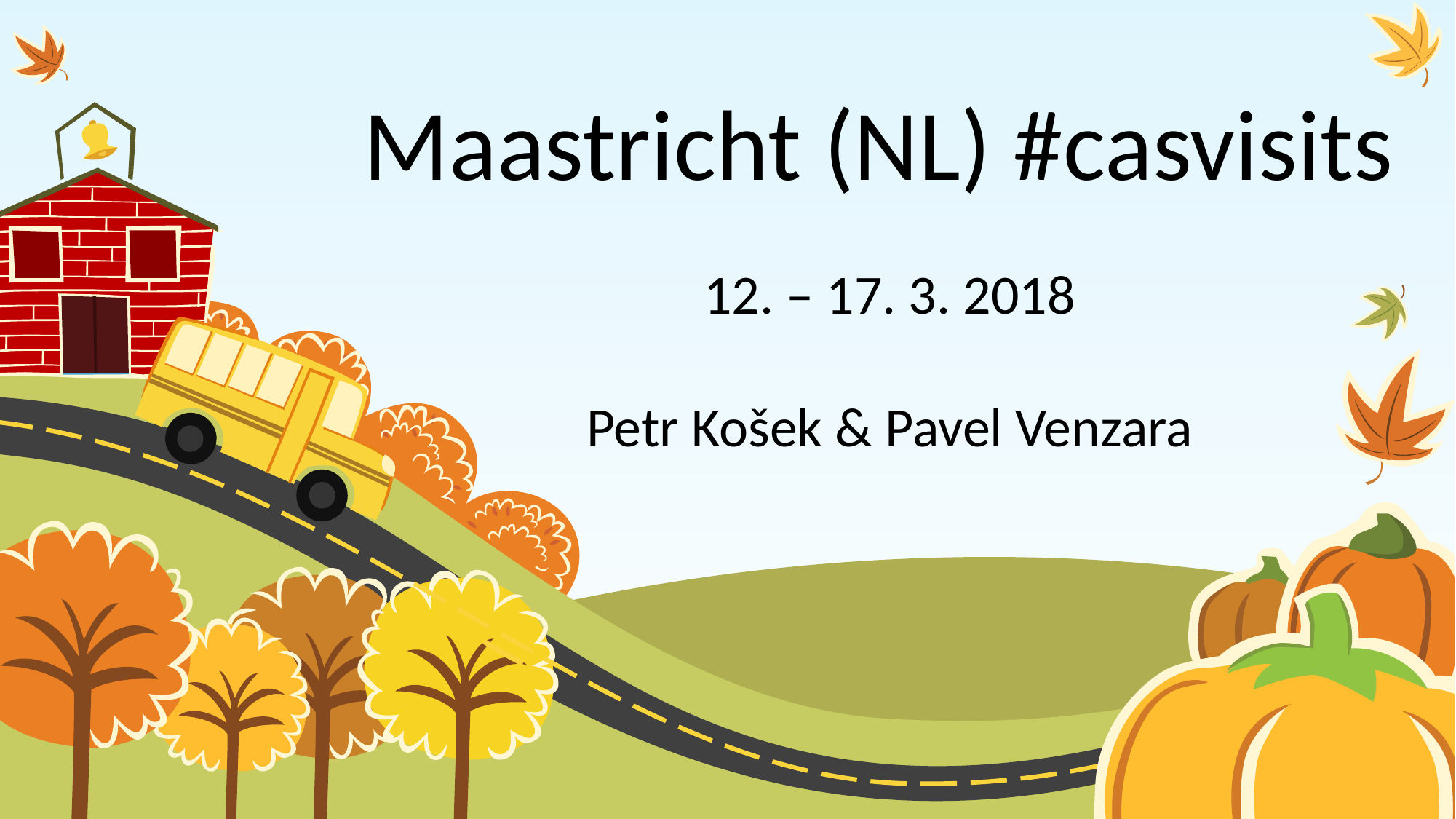

# Maastricht (NL) #casvisits
12. – 17. 3. 2018

Petr Košek & Pavel Venzara